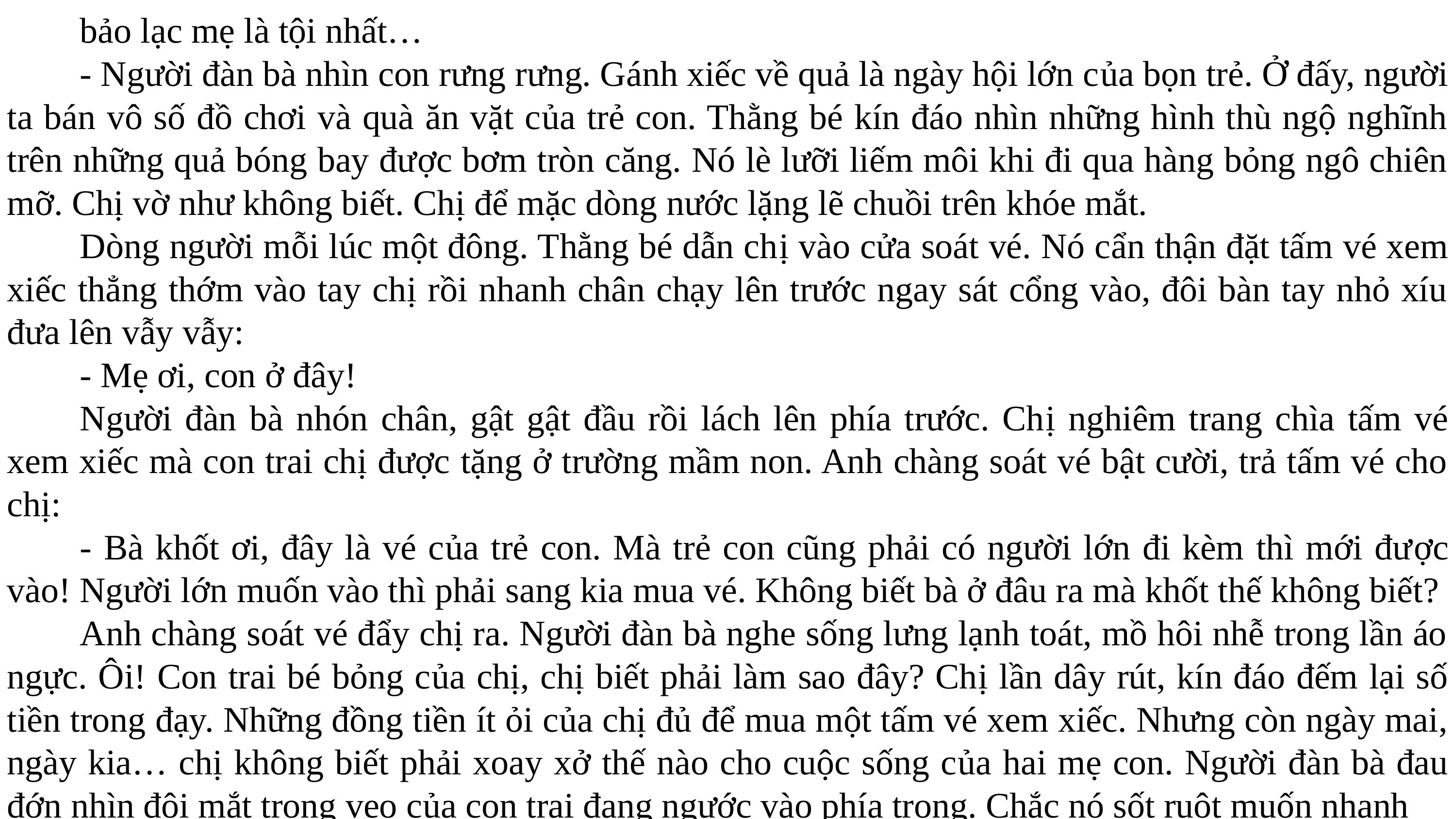

bảo lạc mẹ là tội nhất…
	- Người đàn bà nhìn con rưng rưng. Gánh xiếc về quả là ngày hội lớn của bọn trẻ. Ở đấy, người ta bán vô số đồ chơi và quà ăn vặt của trẻ con. Thằng bé kín đáo nhìn những hình thù ngộ nghĩnh trên những quả bóng bay được bơm tròn căng. Nó lè lưỡi liếm môi khi đi qua hàng bỏng ngô chiên mỡ. Chị vờ như không biết. Chị để mặc dòng nước lặng lẽ chuồi trên khóe mắt.
	Dòng người mỗi lúc một đông. Thằng bé dẫn chị vào cửa soát vé. Nó cẩn thận đặt tấm vé xem xiếc thẳng thớm vào tay chị rồi nhanh chân chạy lên trước ngay sát cổng vào, đôi bàn tay nhỏ xíu đưa lên vẫy vẫy:
	- Mẹ ơi, con ở đây!
	Người đàn bà nhón chân, gật gật đầu rồi lách lên phía trước. Chị nghiêm trang chìa tấm vé xem xiếc mà con trai chị được tặng ở trường mầm non. Anh chàng soát vé bật cười, trả tấm vé cho chị:
	- Bà khốt ơi, đây là vé của trẻ con. Mà trẻ con cũng phải có người lớn đi kèm thì mới được vào! Người lớn muốn vào thì phải sang kia mua vé. Không biết bà ở đâu ra mà khốt thế không biết?
	Anh chàng soát vé đẩy chị ra. Người đàn bà nghe sống lưng lạnh toát, mồ hôi nhễ trong lần áo ngực. Ôi! Con trai bé bỏng của chị, chị biết phải làm sao đây? Chị lần dây rút, kín đáo đếm lại số tiền trong đạy. Những đồng tiền ít ỏi của chị đủ để mua một tấm vé xem xiếc. Nhưng còn ngày mai, ngày kia… chị không biết phải xoay xở thế nào cho cuộc sống của hai mẹ con. Người đàn bà đau đớn nhìn đôi mắt trong veo của con trai đang ngước vào phía trong. Chắc nó sốt ruột muốn nhanh